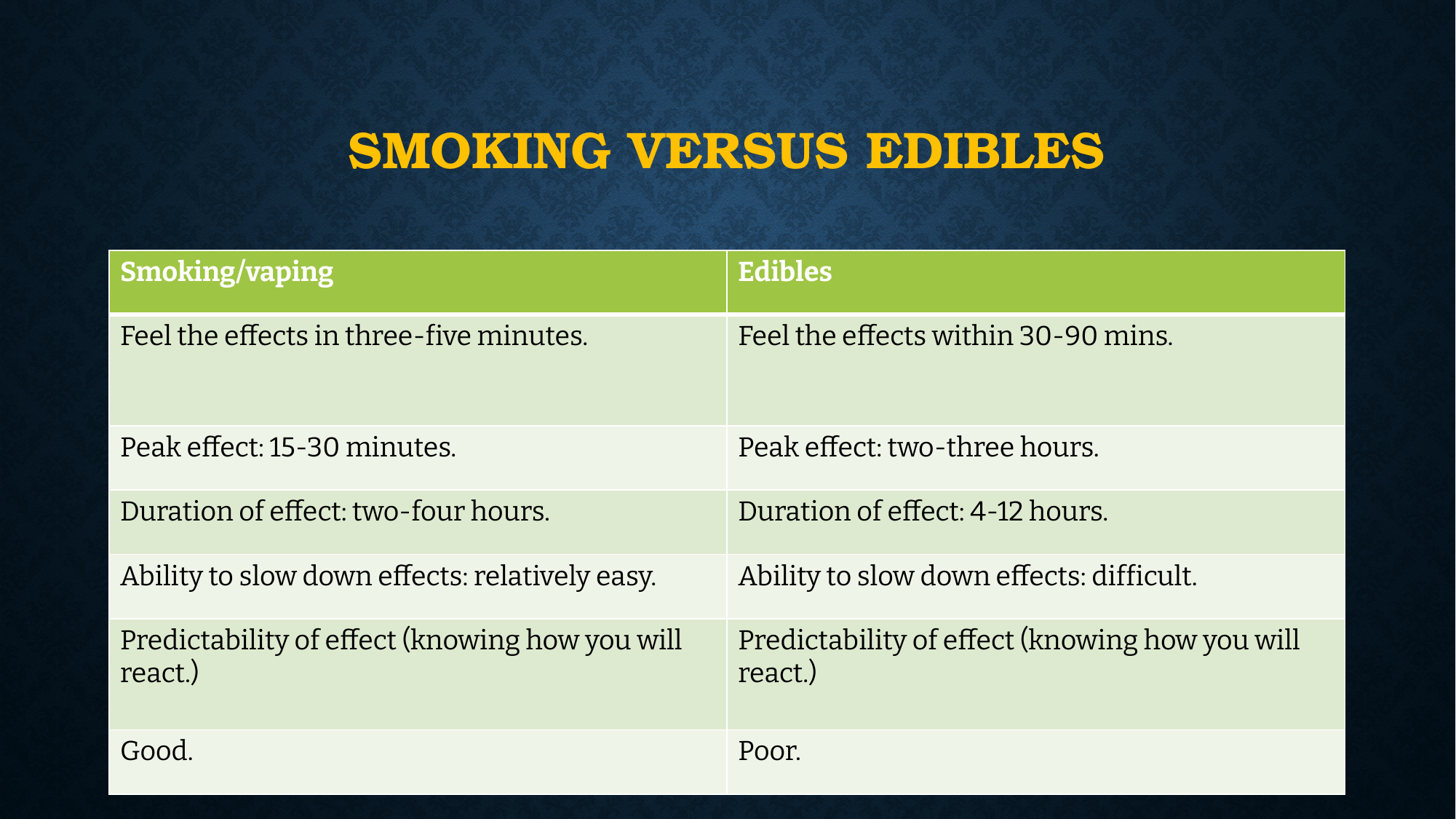

# Smoking versus edibles
| Smoking/vaping | Edibles |
| --- | --- |
| Feel the effects in three-five minutes. | Feel the effects within 30-90 mins. |
| Peak effect: 15-30 minutes. | Peak effect: two-three hours. |
| Duration of effect: two-four hours. | Duration of effect: 4-12 hours. |
| Ability to slow down effects: relatively easy. | Ability to slow down effects: difficult. |
| Predictability of effect (knowing how you will react.) | Predictability of effect (knowing how you will react.) |
| Good. | Poor. |